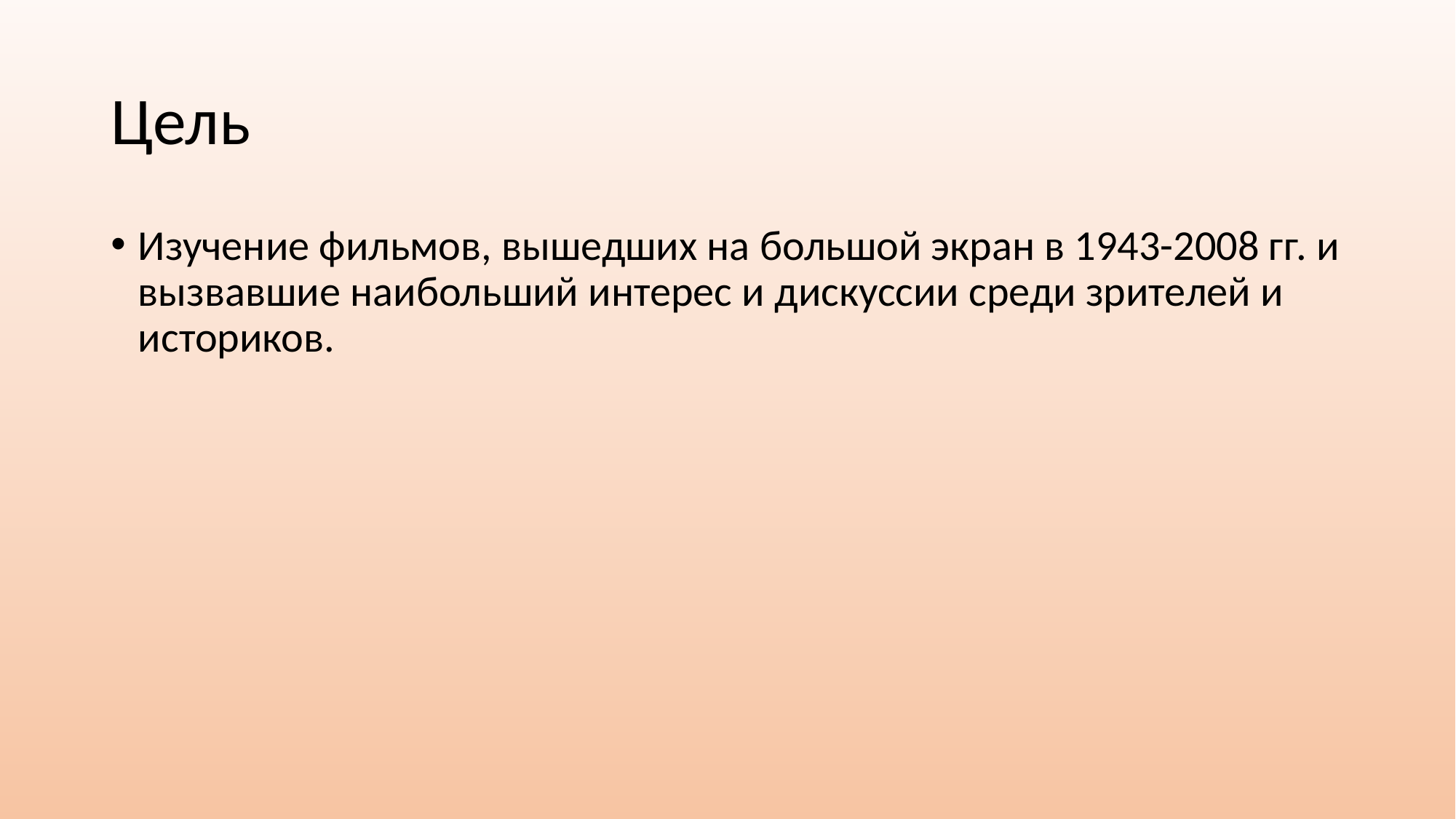

# Цель
Изучение фильмов, вышедших на большой экран в 1943-2008 гг. и вызвавшие наибольший интерес и дискуссии среди зрителей и историков.